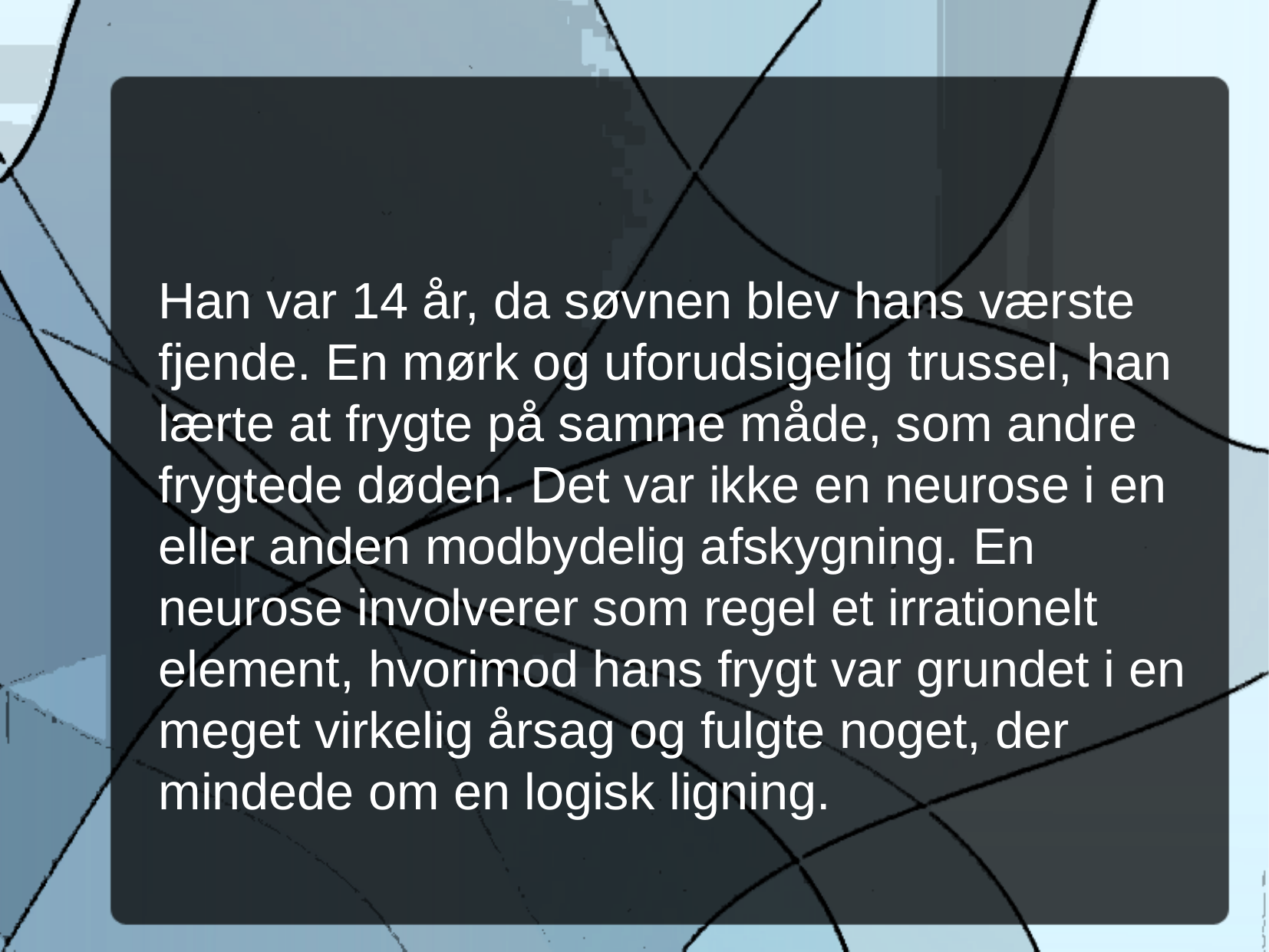

Han var 14 år, da søvnen blev hans værste fjende. En mørk og uforudsigelig trussel, han lærte at frygte på samme måde, som andre frygtede døden. Det var ikke en neurose i en eller anden modbydelig afskygning. En neurose involverer som regel et irrationelt element, hvorimod hans frygt var grundet i en meget virkelig årsag og fulgte noget, der mindede om en logisk ligning.